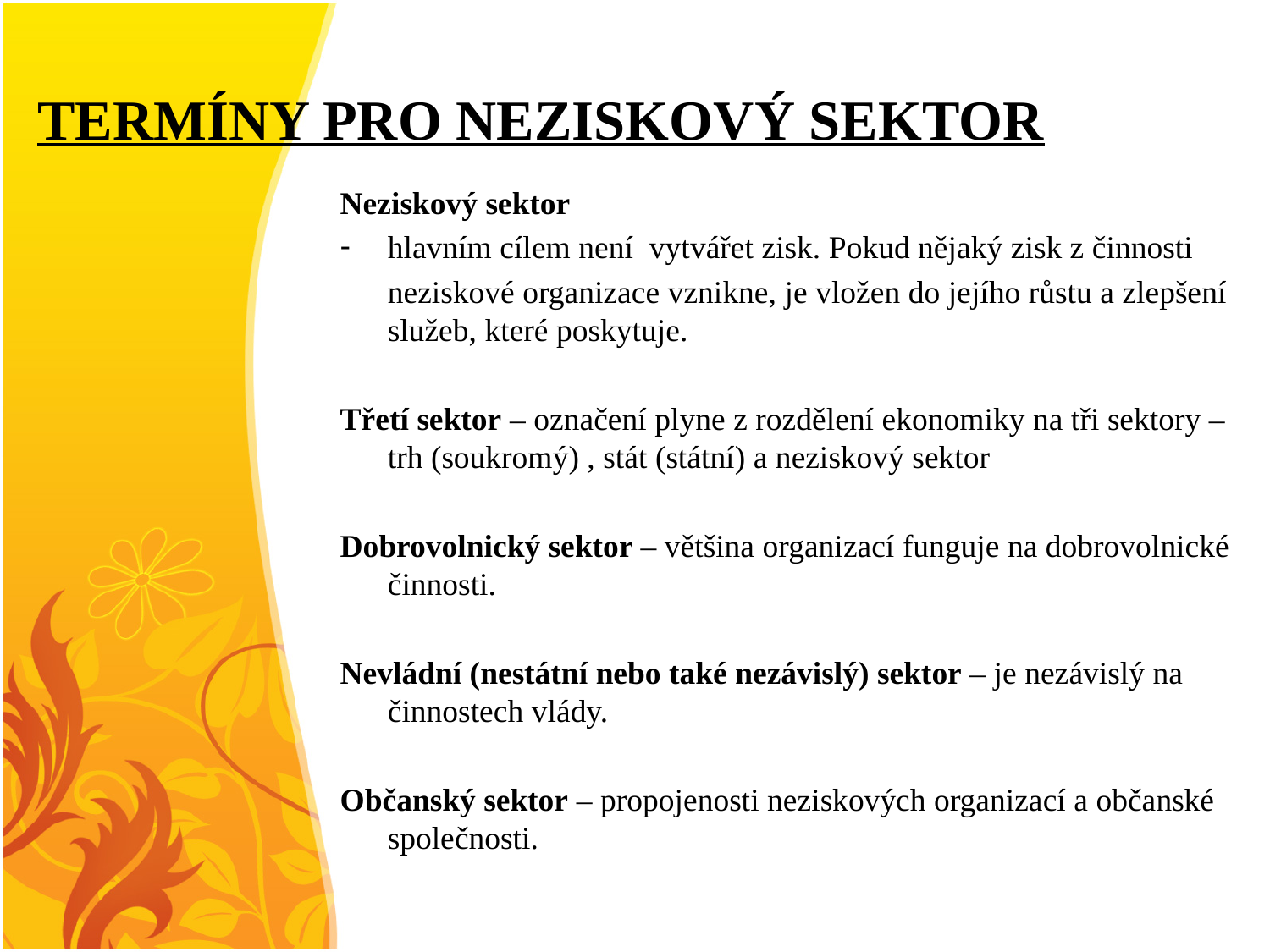

# TERMÍNY PRO NEZISKOVÝ SEKTOR
Neziskový sektor
hlavním cílem není  vytvářet zisk. Pokud nějaký zisk z činnosti
	neziskové organizace vznikne, je vložen do jejího růstu a zlepšení služeb, které poskytuje.

Třetí sektor – označení plyne z rozdělení ekonomiky na tři sektory – trh (soukromý) , stát (státní) a neziskový sektor

Dobrovolnický sektor – většina organizací funguje na dobrovolnické činnosti.

Nevládní (nestátní nebo také nezávislý) sektor – je nezávislý na činnostech vlády.

Občanský sektor – propojenosti neziskových organizací a občanské společnosti.